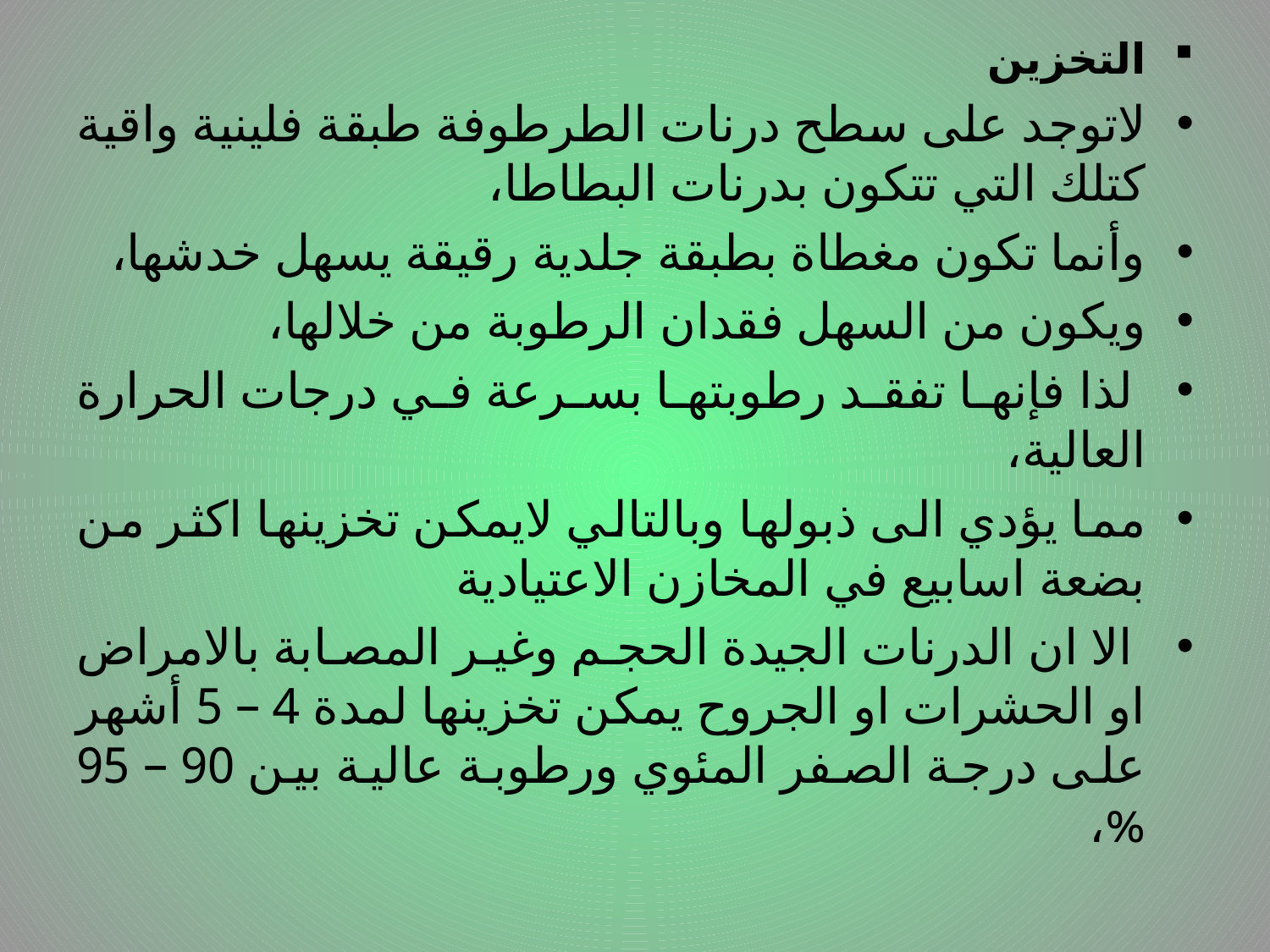

التخزين
لاتوجد على سطح درنات الطرطوفة طبقة فلينية واقية كتلك التي تتكون بدرنات البطاطا،
وأنما تكون مغطاة بطبقة جلدية رقيقة يسهل خدشها،
ويكون من السهل فقدان الرطوبة من خلالها،
 لذا فإنها تفقد رطوبتها بسرعة في درجات الحرارة العالية،
مما يؤدي الى ذبولها وبالتالي لايمكن تخزينها اكثر من بضعة اسابيع في المخازن الاعتيادية
 الا ان الدرنات الجيدة الحجم وغير المصابة بالامراض او الحشرات او الجروح يمكن تخزينها لمدة 4 – 5 أشهر على درجة الصفر المئوي ورطوبة عالية بين 90 – 95 %،